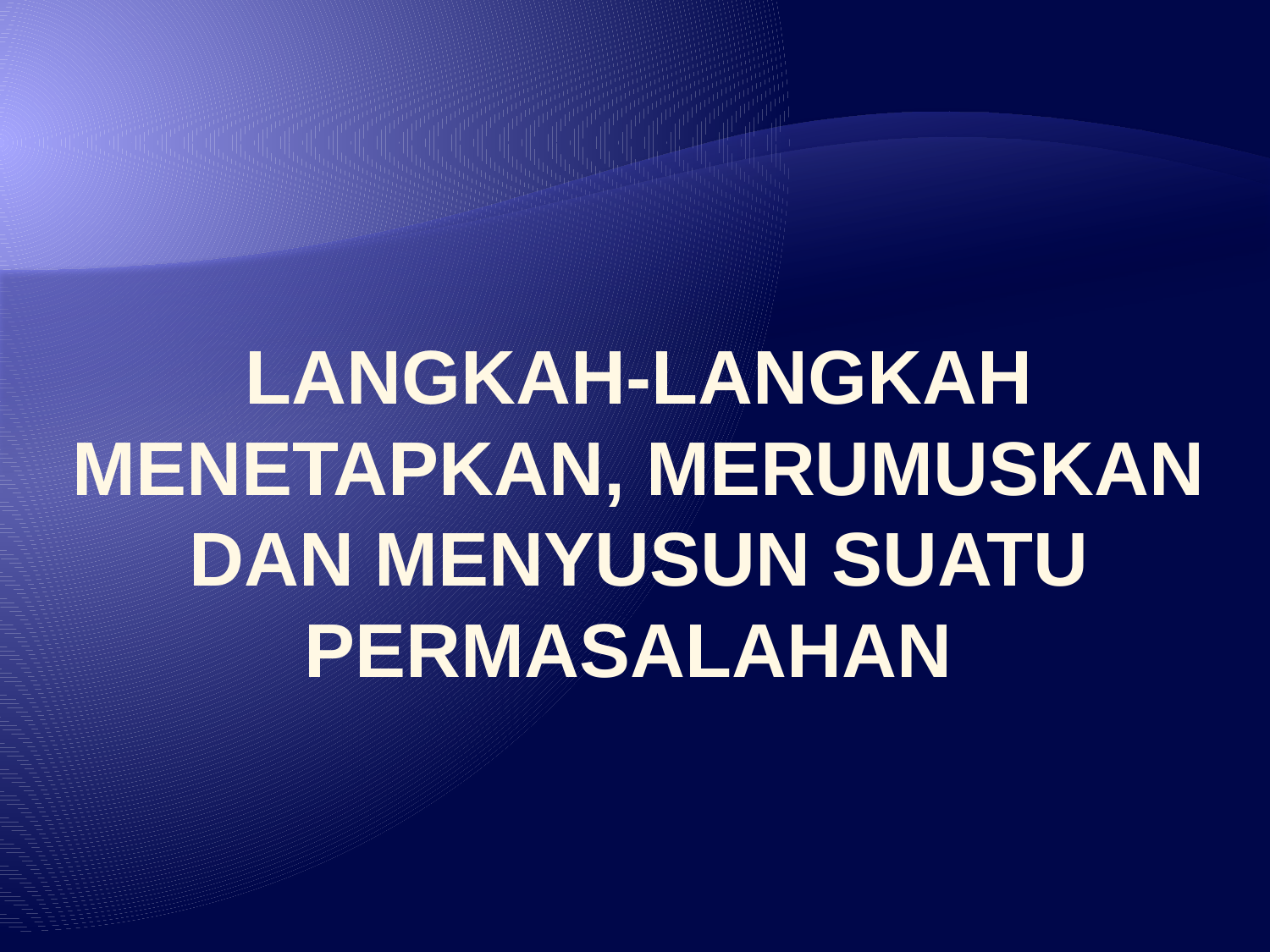

# LANGKAH-LANGKAH MENETAPKAN, MERUMUSKAN DAN MENYUSUN SUATU PERMASALAHAN